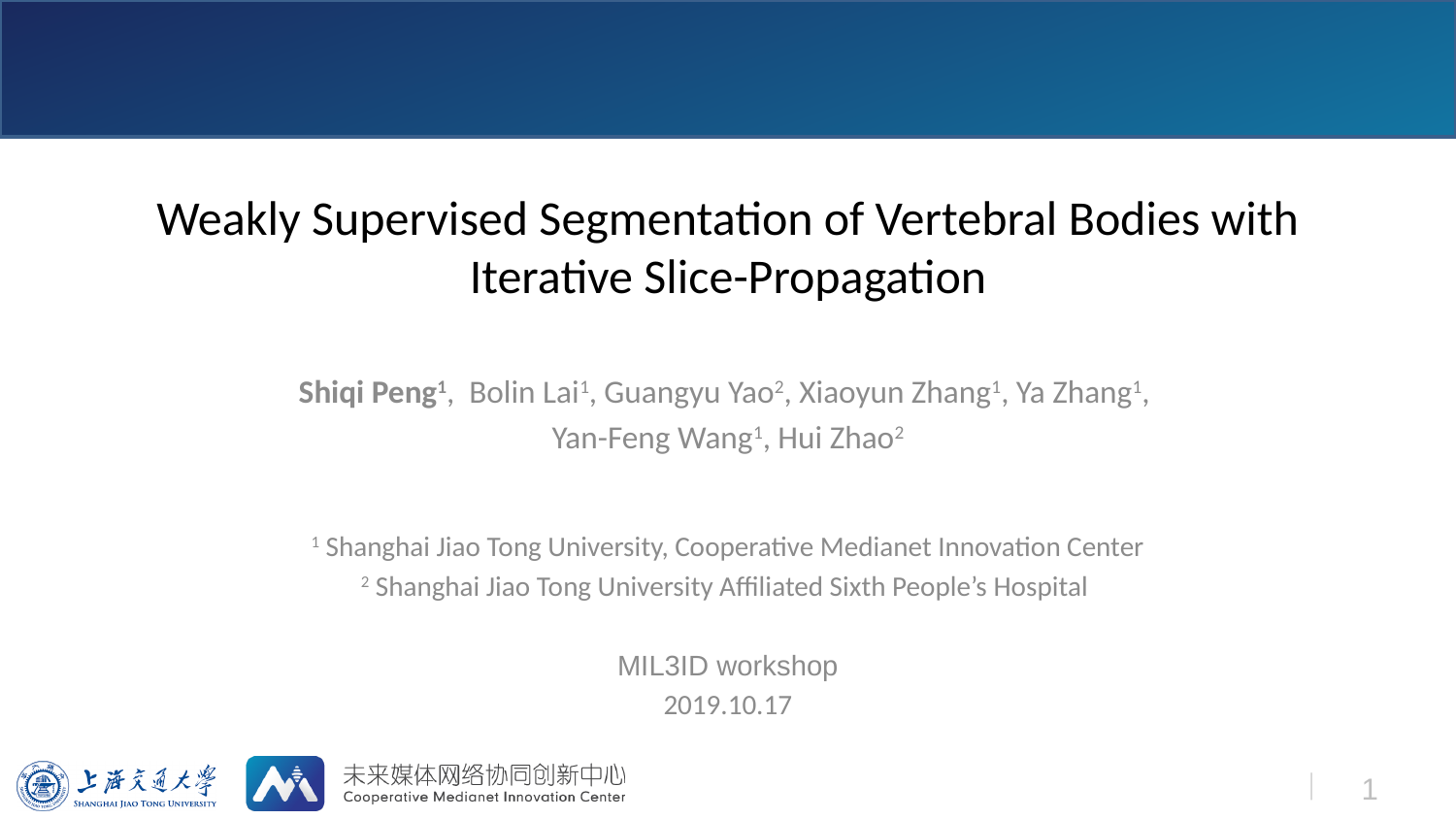

# Weakly Supervised Segmentation of Vertebral Bodies with Iterative Slice-Propagation
Shiqi Peng1,  Bolin Lai1, Guangyu Yao2, Xiaoyun Zhang1, Ya Zhang1,
Yan-Feng Wang1, Hui Zhao2

1 Shanghai Jiao Tong University, Cooperative Medianet Innovation Center
2 Shanghai Jiao Tong University Affiliated Sixth People’s Hospital

MIL3ID workshop
2019.10.17
1